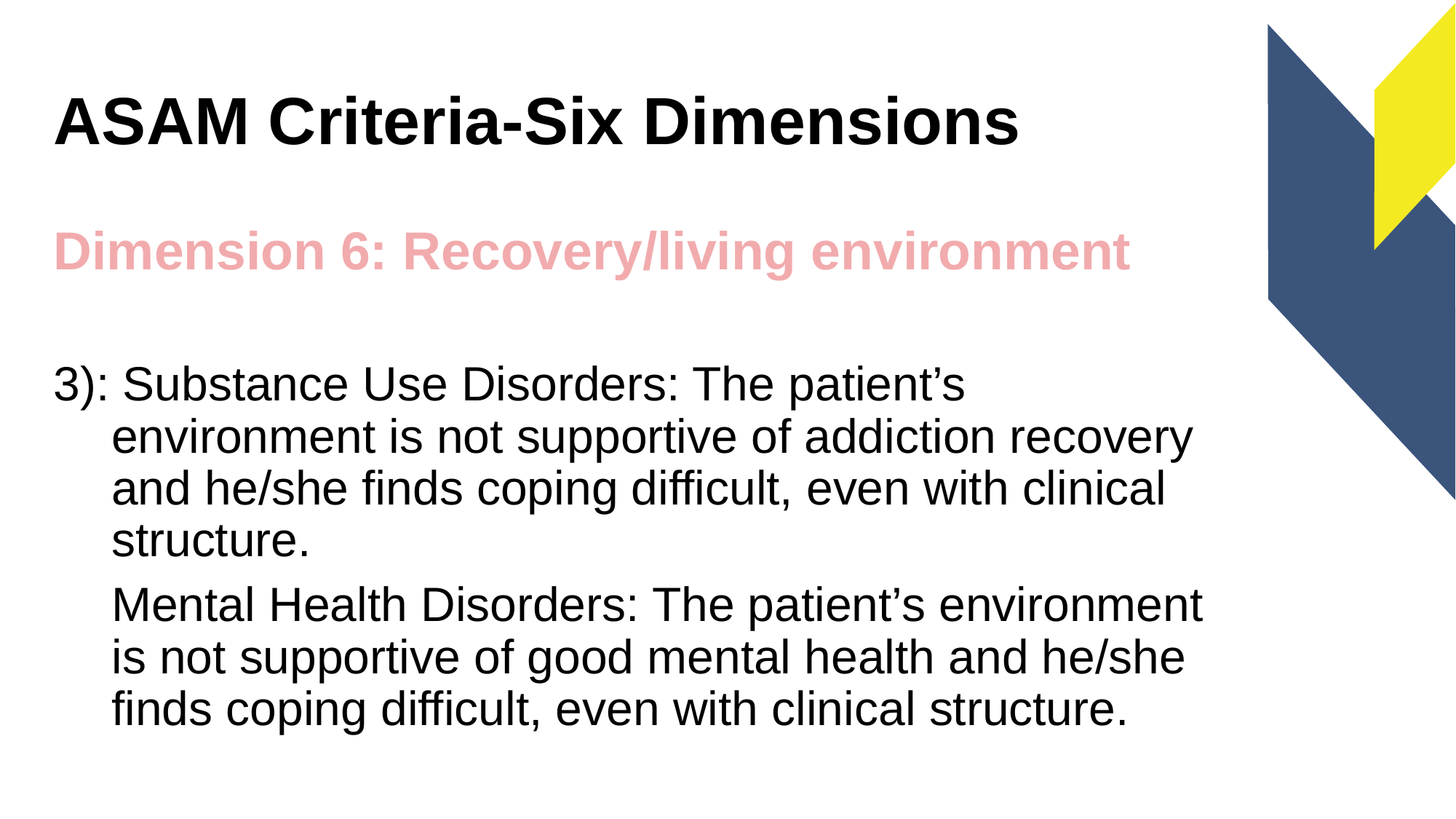

# ASAM Criteria-Six Dimensions
Dimension 6: Recovery/living environment

3): Substance Use Disorders: The patient’s environment is not supportive of addiction recovery and he/she ﬁnds coping difficult, even with clinical structure.
Mental Health Disorders: The patient’s environment is not supportive of good mental health and he/she finds coping difficult, even with clinical structure.